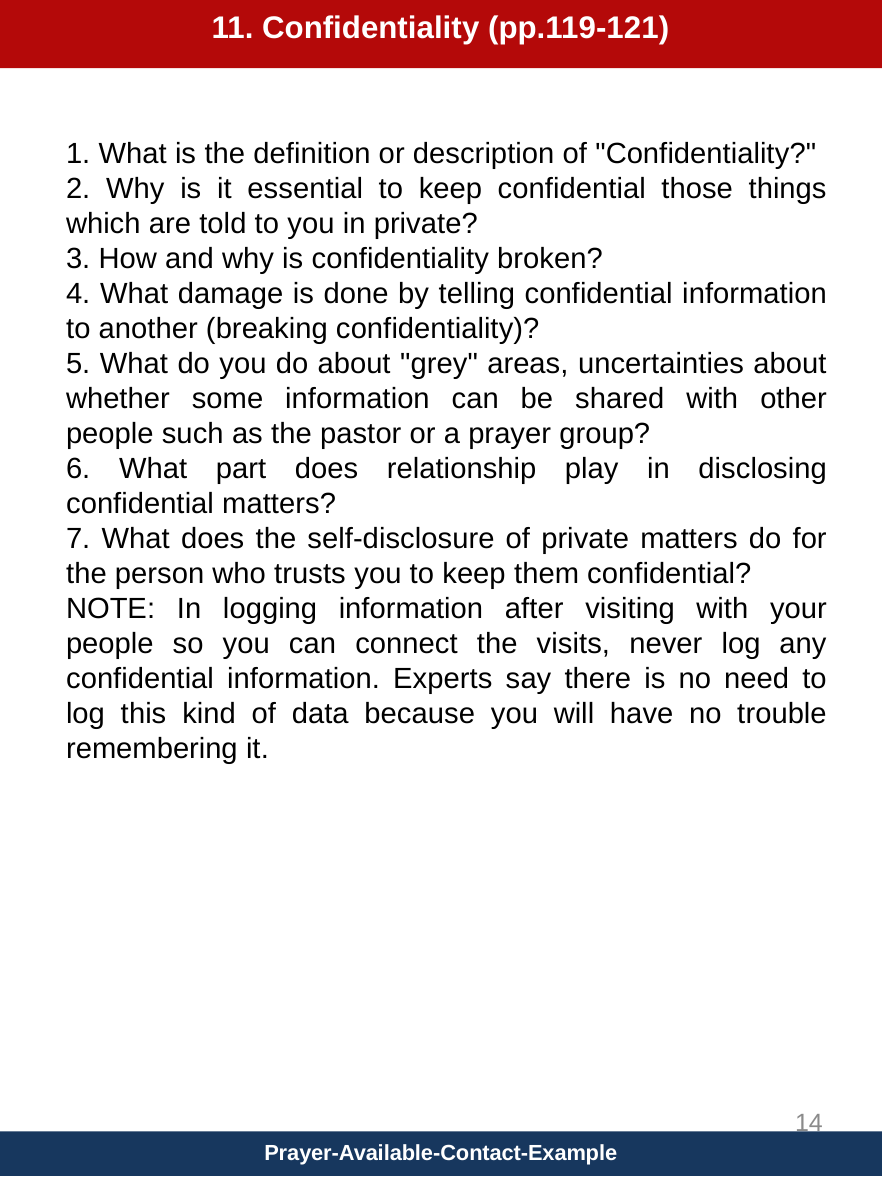

11. Confidentiality (pp.119-121)

1. What is the definition or description of "Confidentiality?"
2. Why is it essential to keep confidential those things which are told to you in private?
3. How and why is confidentiality broken?
4. What damage is done by telling confidential information to another (breaking confidentiality)?
5. What do you do about "grey" areas, uncertainties about whether some information can be shared with other people such as the pastor or a prayer group?
6. What part does relationship play in disclosing confidential matters?
7. What does the self-disclosure of private matters do for the person who trusts you to keep them confidential?
NOTE: In logging information after visiting with your people so you can connect the visits, never log any confidential information. Experts say there is no need to log this kind of data because you will have no trouble remembering it.
14
Prayer-Available-Contact-Example